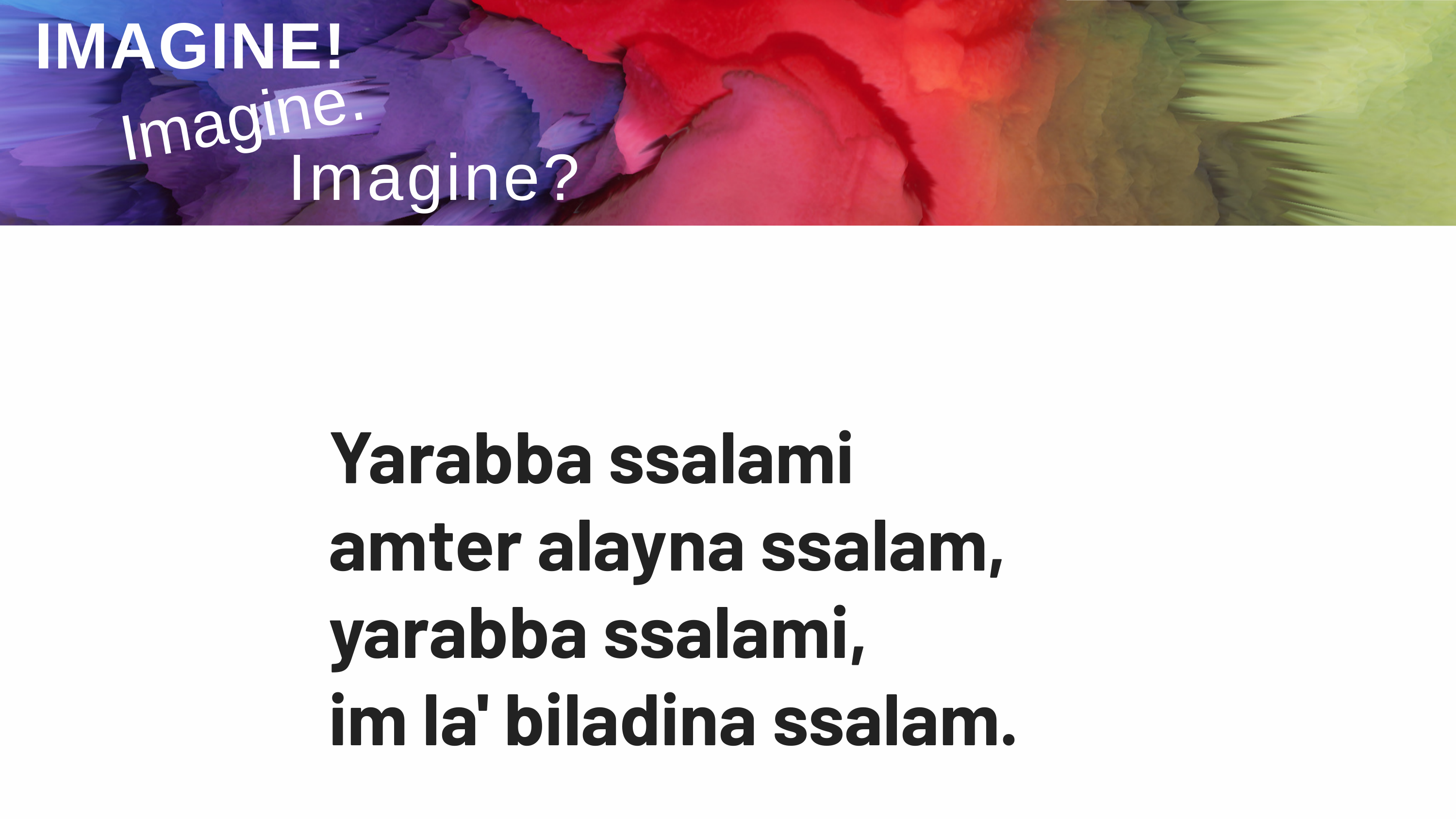

Imagine...
IMAGINE!

Imagine?
Yarabba ssalami
amter alayna ssalam,
yarabba ssalami,
im la' biladina ssalam.